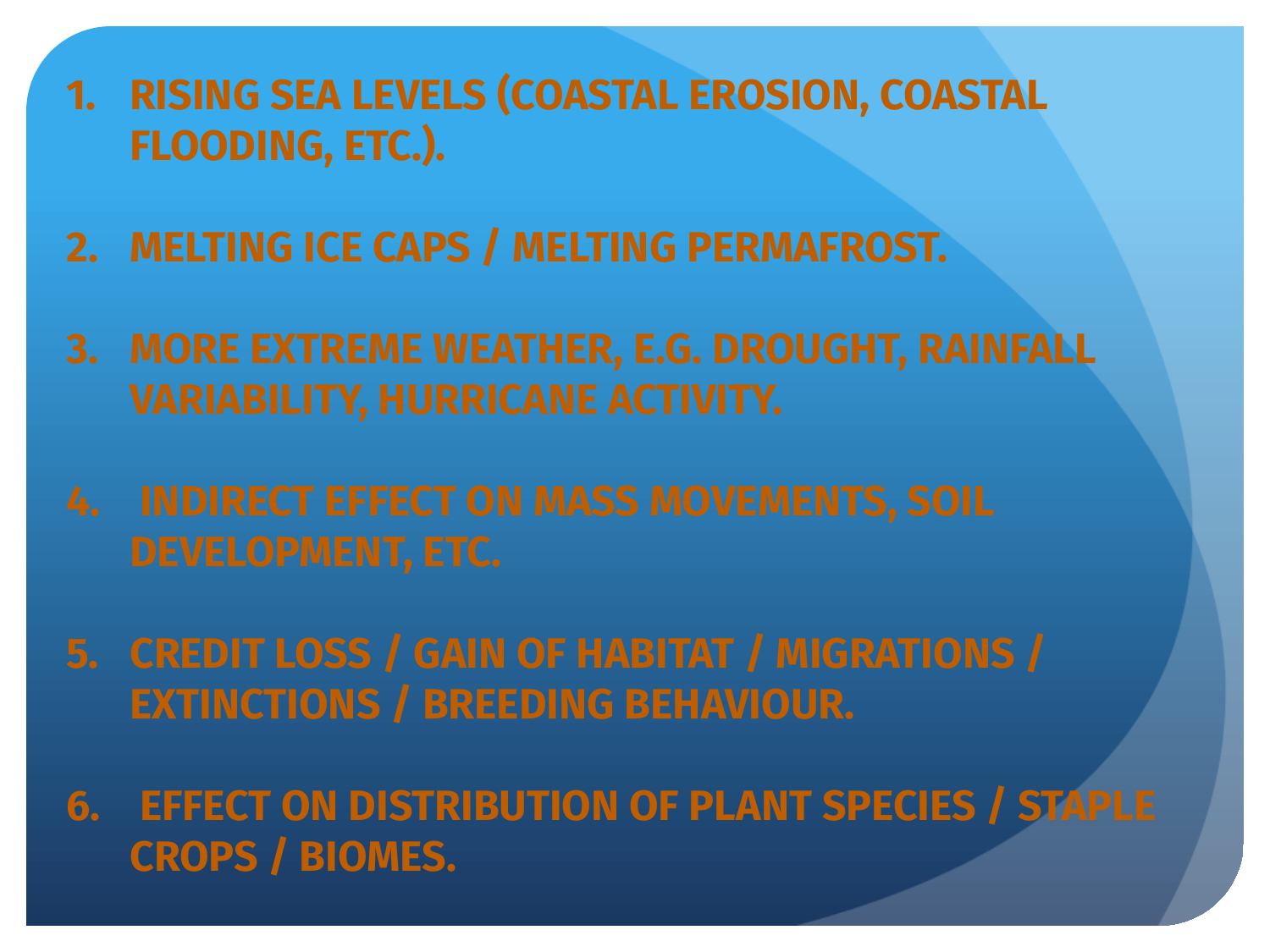

Rising sea levels (coastal erosion, coastal flooding, etc.).
Melting ice caps / melting permafrost.
More extreme weather, e.g. drought, rainfall variability, hurricane activity.

 Indirect effect on mass movements, soil development, etc.
Credit loss / gain of habitat / migrations / extinctions / breeding behaviour.

 Effect on distribution of plant species / staple crops / biomes.